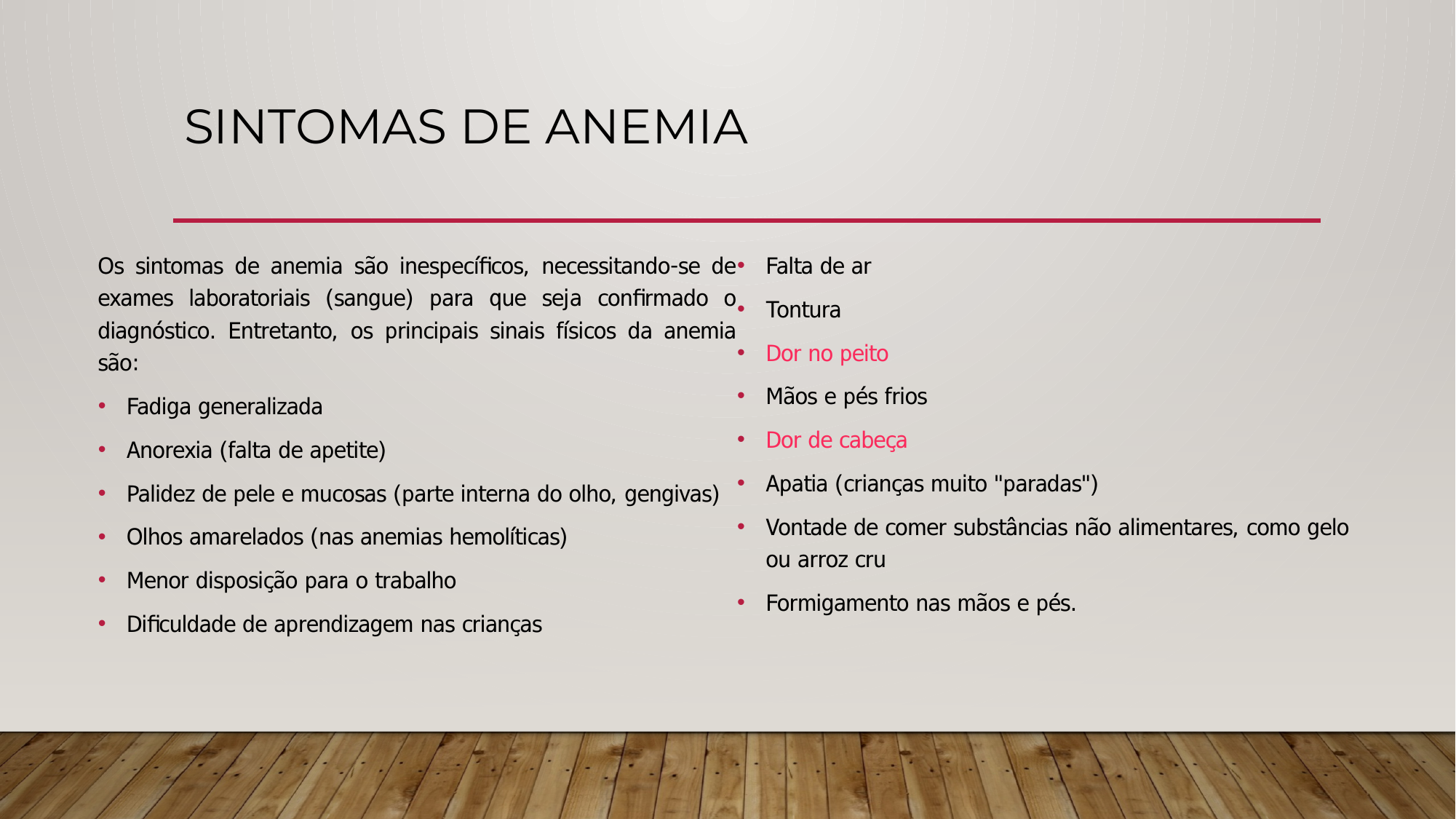

# Sintomas de Anemia
Os sintomas de anemia são inespecíficos, necessitando-se de exames laboratoriais (sangue) para que seja confirmado o diagnóstico. Entretanto, os principais sinais físicos da anemia são:
Fadiga generalizada
Anorexia (falta de apetite)
Palidez de pele e mucosas (parte interna do olho, gengivas)
Olhos amarelados (nas anemias hemolíticas)
Menor disposição para o trabalho
Dificuldade de aprendizagem nas crianças
Falta de ar
Tontura
Dor no peito
Mãos e pés frios
Dor de cabeça
Apatia (crianças muito "paradas")
Vontade de comer substâncias não alimentares, como gelo ou arroz cru
Formigamento nas mãos e pés.